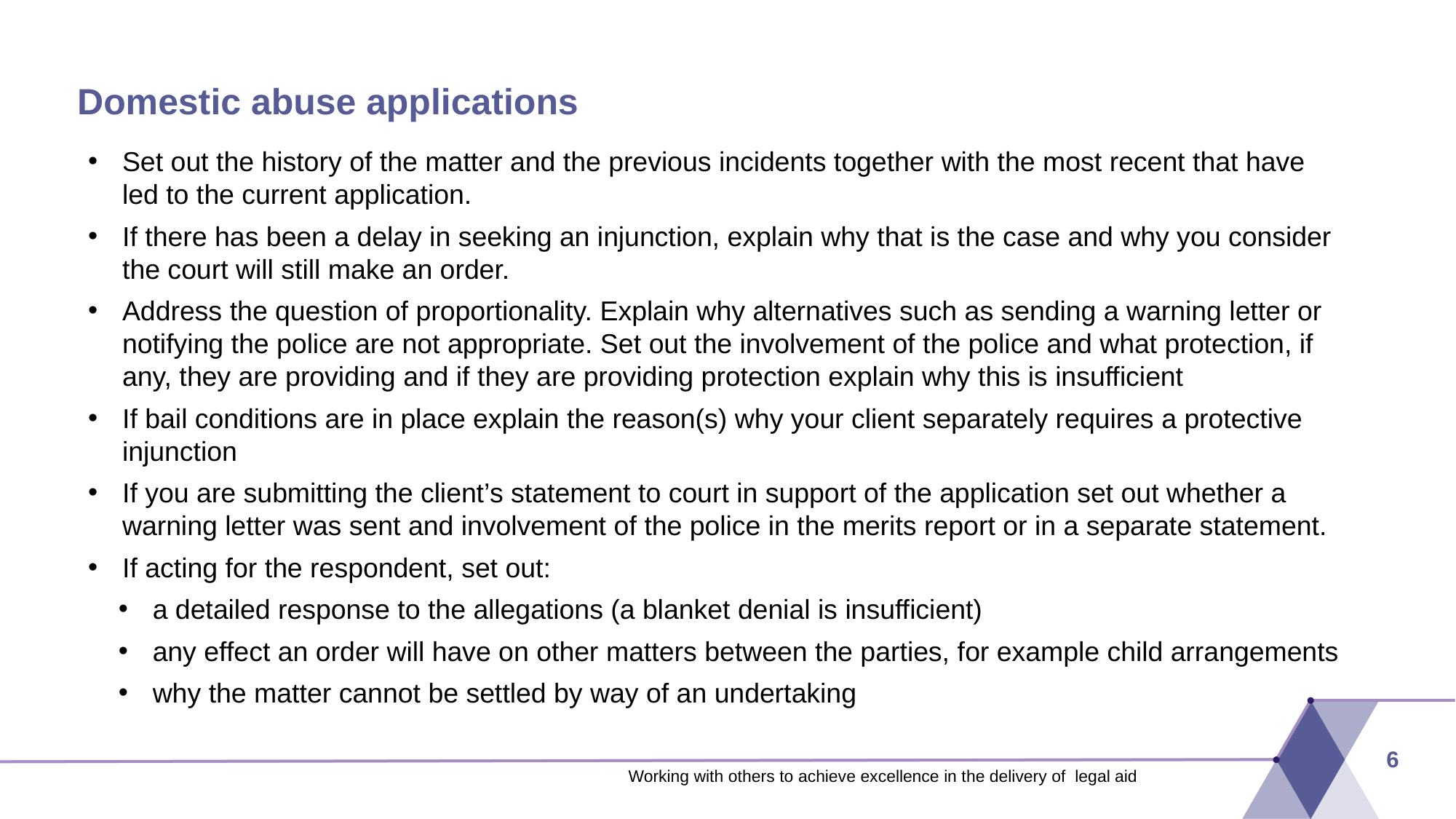

# Domestic abuse applications
Set out the history of the matter and the previous incidents together with the most recent that have led to the current application.
If there has been a delay in seeking an injunction, explain why that is the case and why you consider the court will still make an order.
Address the question of proportionality. Explain why alternatives such as sending a warning letter or notifying the police are not appropriate. Set out the involvement of the police and what protection, if any, they are providing and if they are providing protection explain why this is insufficient
If bail conditions are in place explain the reason(s) why your client separately requires a protective injunction
If you are submitting the client’s statement to court in support of the application set out whether a warning letter was sent and involvement of the police in the merits report or in a separate statement.
If acting for the respondent, set out:
a detailed response to the allegations (a blanket denial is insufficient)
any effect an order will have on other matters between the parties, for example child arrangements
why the matter cannot be settled by way of an undertaking

6
Working with others to achieve excellence in the delivery of  legal aid